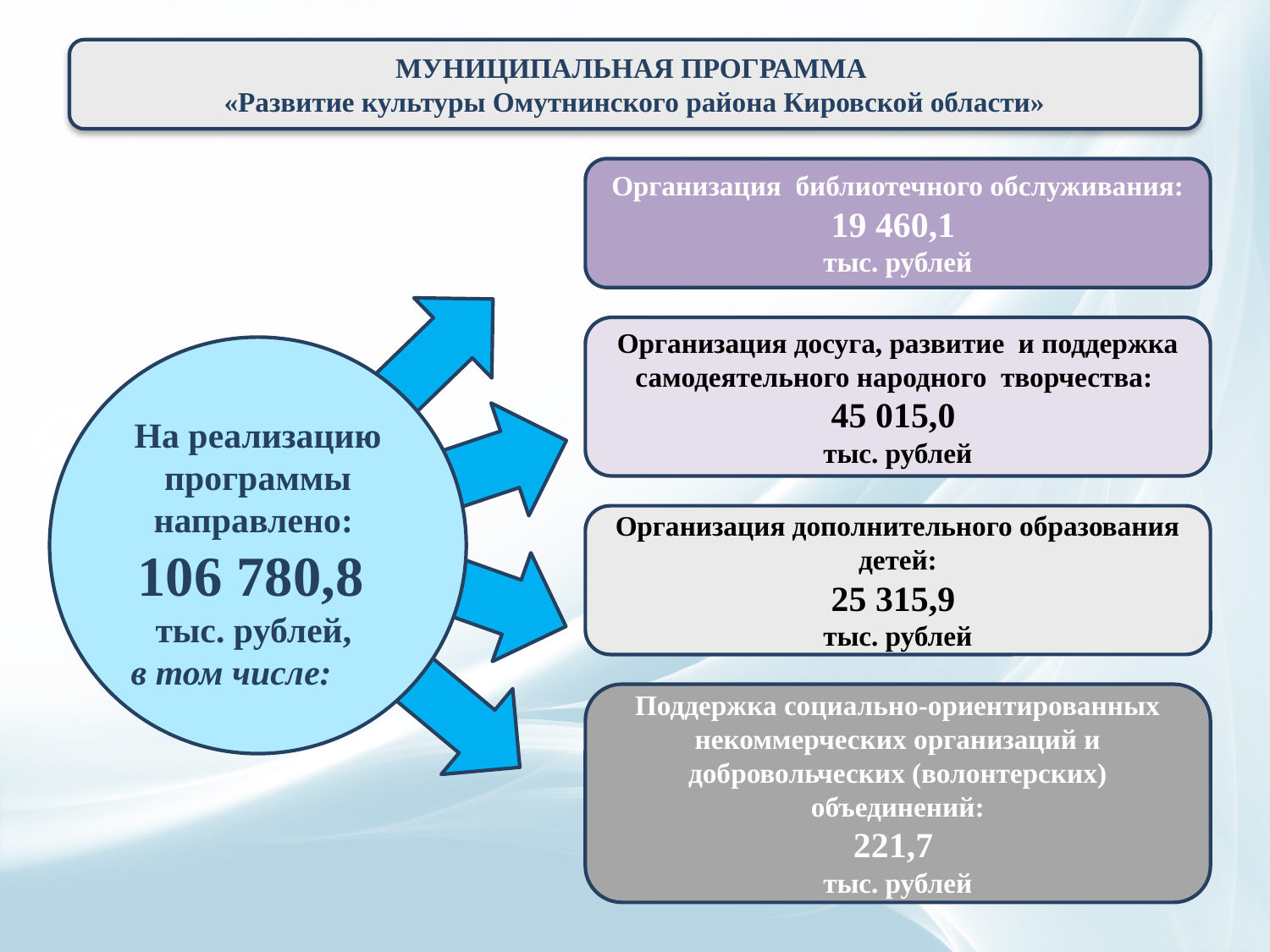

МУНИЦИПАЛЬНАЯ ПРОГРАММА
«Развитие культуры Омутнинского района Кировской области»
Организация  библиотечного обслуживания:
19 460,1
тыс. рублей
Организация досуга, развитие  и поддержка самодеятельного народного  творчества:
45 015,0
тыс. рублей

На реализацию программы направлено:
106 780,8
тыс. рублей,
в том числе:

Организация дополнительного образования детей:
25 315,9
тыс. рублей

Поддержка социально-ориентированных некоммерческих организаций и добровольческих (волонтерских) объединений:
221,7
тыс. рублей